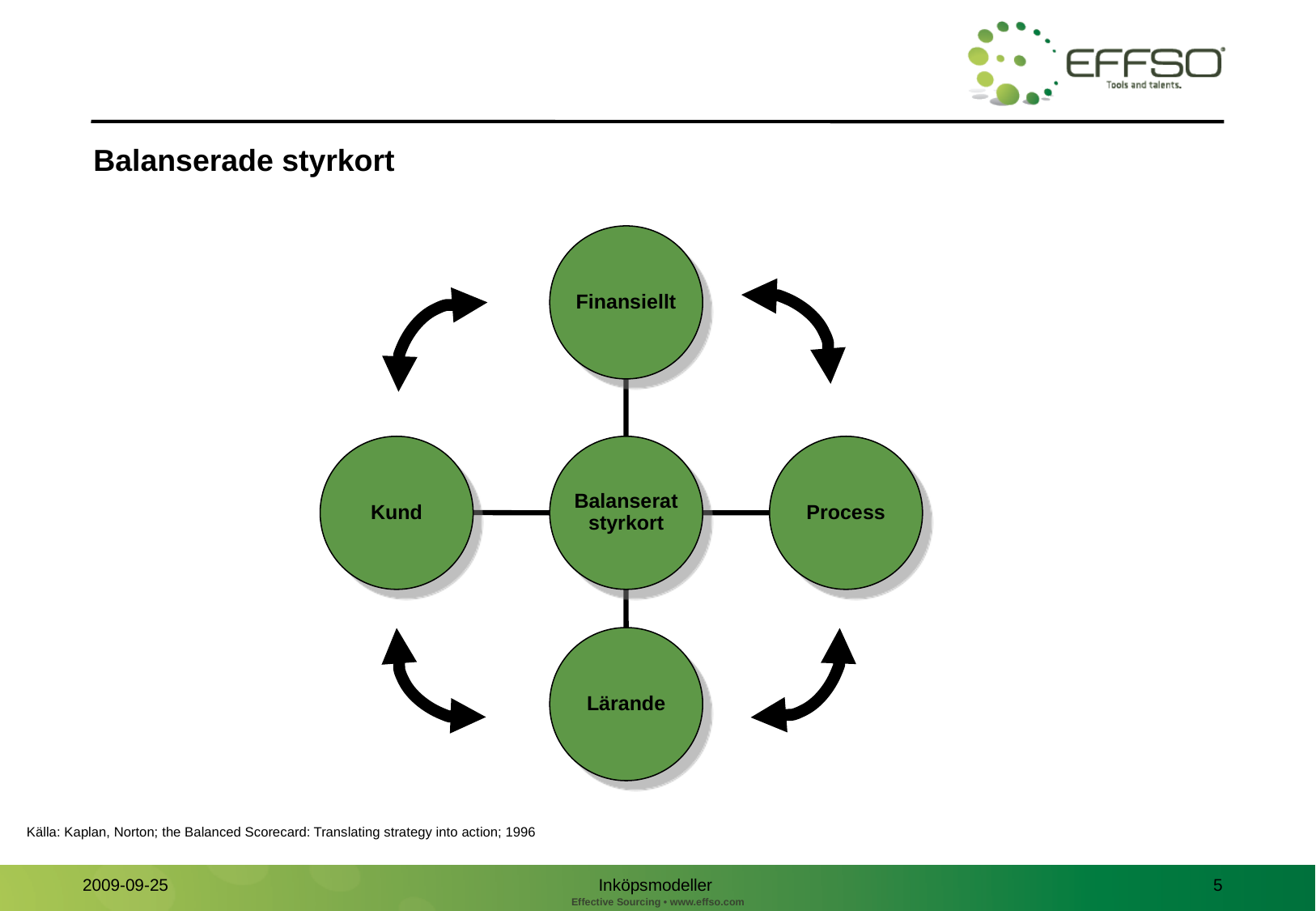

Balanserade styrkort
Finansiellt

Kund
Balanserat
styrkort
Process
Lärande

Källa: Kaplan, Norton; the Balanced Scorecard: Translating strategy into action; 1996
Inköpsmodeller
5
2009-09-25